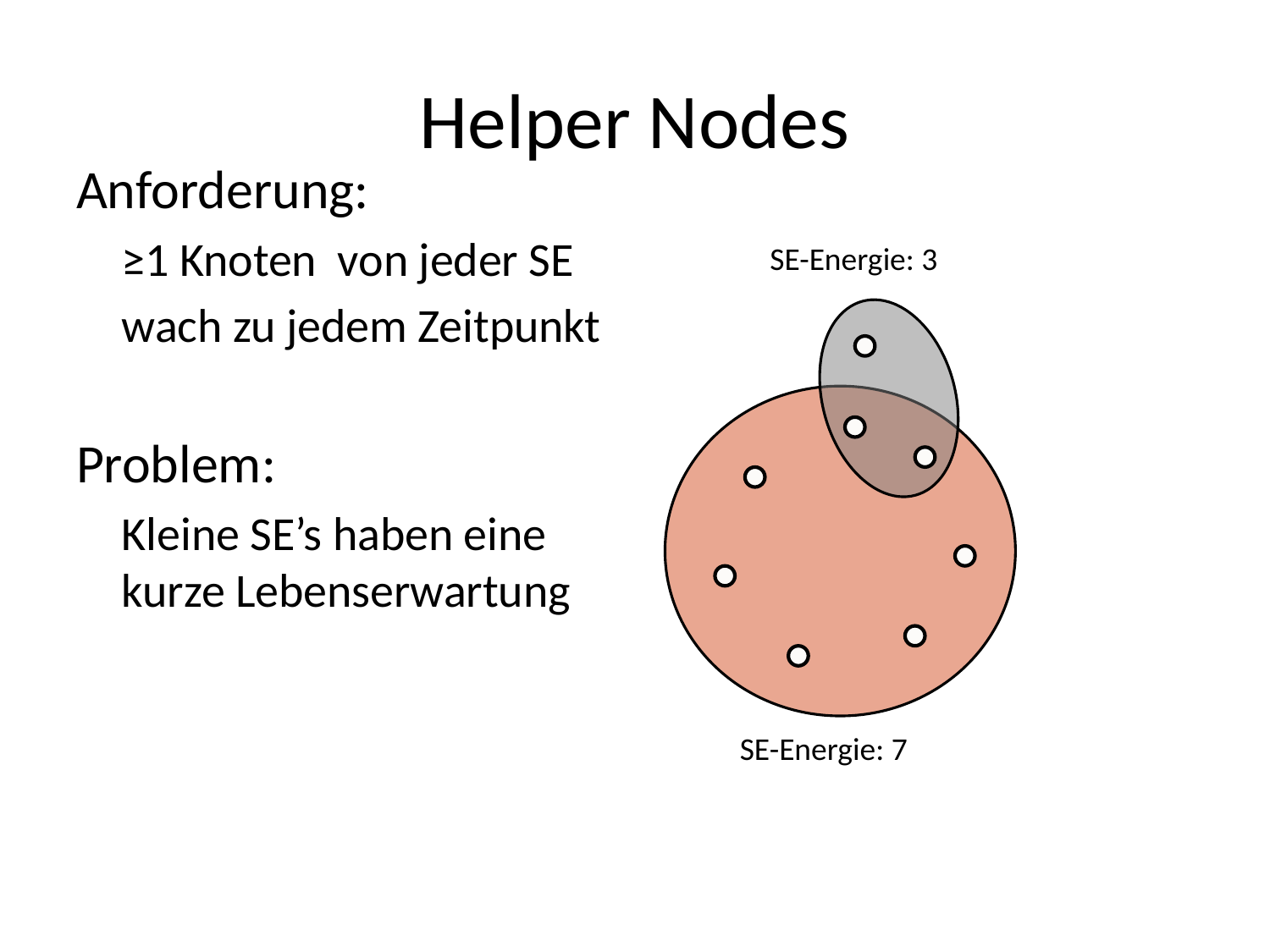

# Helper Nodes
Anforderung:
	≥1 Knoten  von jeder SE
	wach zu jedem Zeitpunkt

Problem:
	Kleine SE’s haben eine kurze Lebenserwartung

SE-Energie: 3

SE-Energie: 7